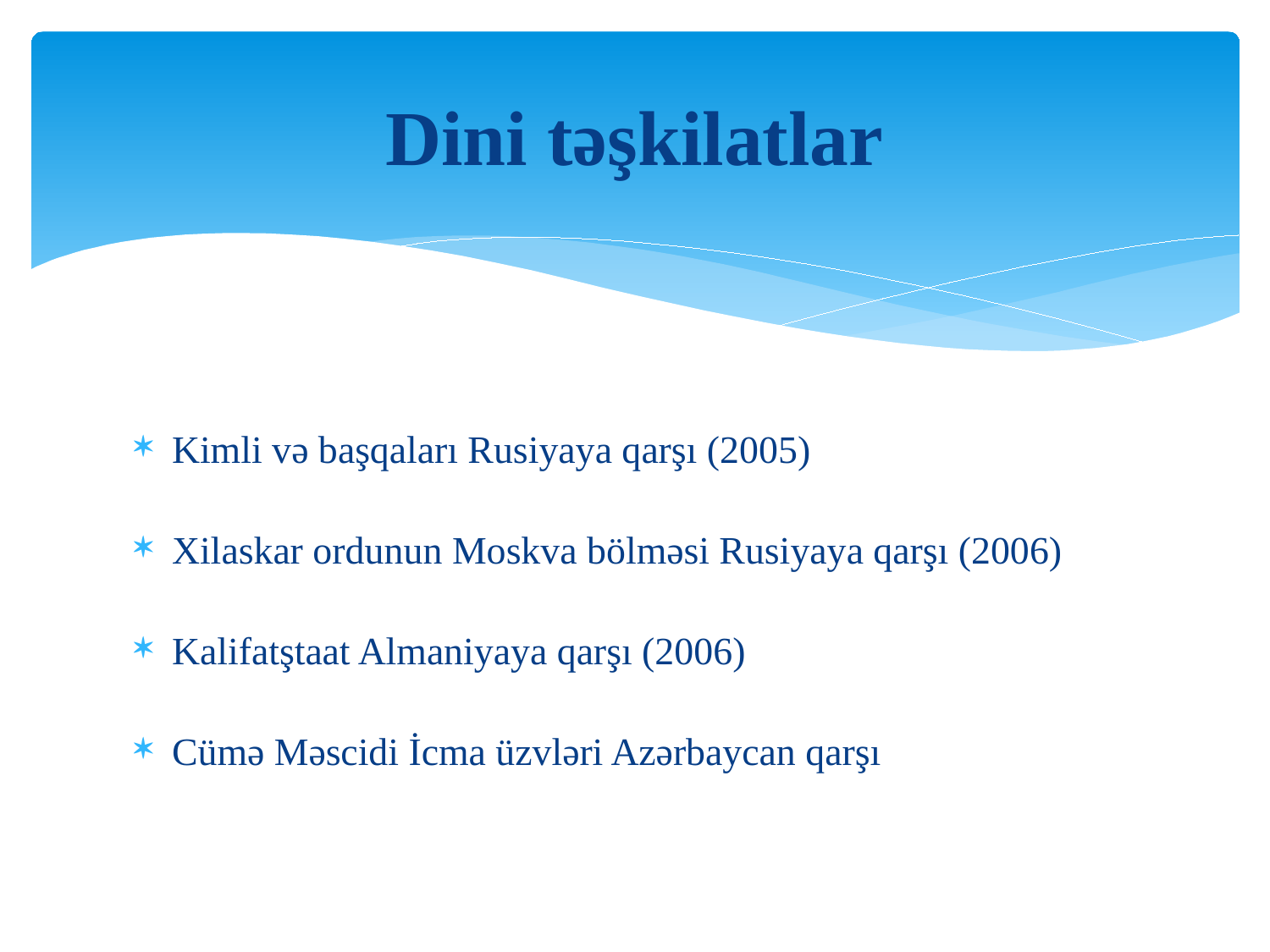

# Dini təşkilatlar
Kimli və başqaları Rusiyaya qarşı (2005)
Xilaskar ordunun Moskva bölməsi Rusiyaya qarşı (2006)
Kalifatştaat Almaniyaya qarşı (2006)
Cümə Məscidi İcma üzvləri Azərbaycan qarşı